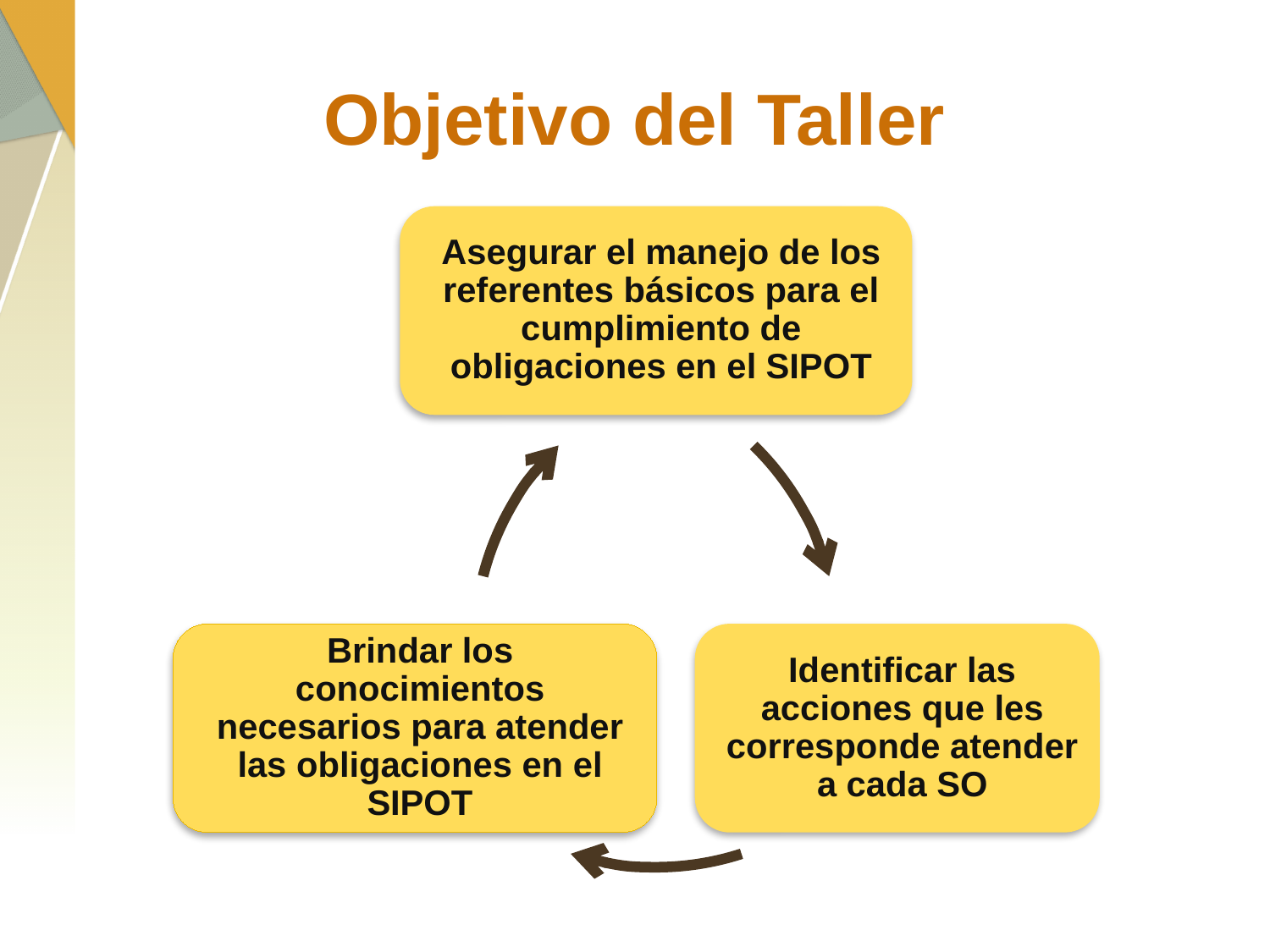

# Objetivo del Taller
Asegurar el manejo de los referentes básicos para el cumplimiento de obligaciones en el SIPOT
Identificar las acciones que les corresponde atender a cada SO
Brindar los conocimientos necesarios para atender las obligaciones en el SIPOT